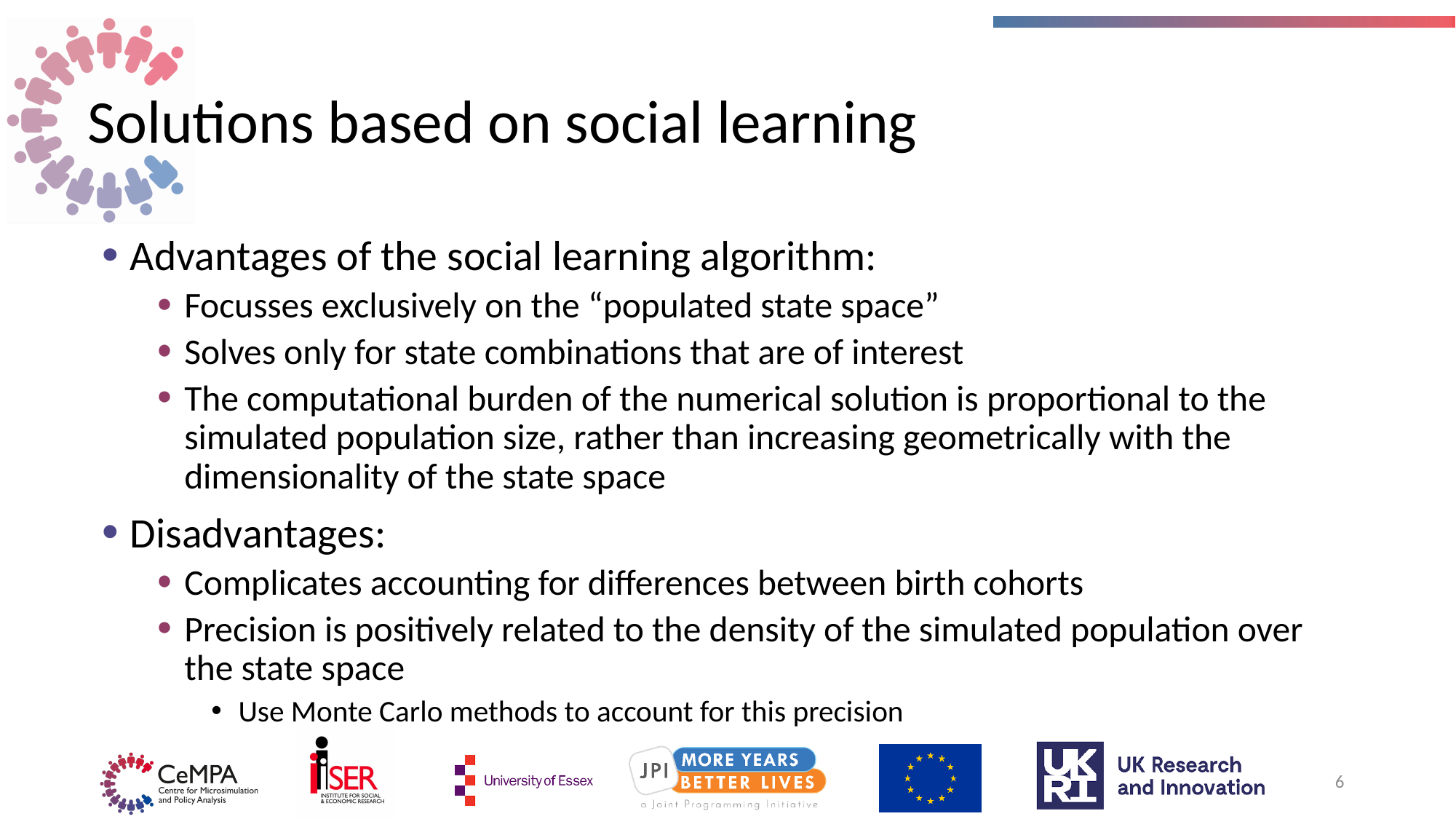

# Solutions based on social learning
Advantages of the social learning algorithm:
Focusses exclusively on the “populated state space”
Solves only for state combinations that are of interest
The computational burden of the numerical solution is proportional to the simulated population size, rather than increasing geometrically with the dimensionality of the state space
Disadvantages:
Complicates accounting for differences between birth cohorts
Precision is positively related to the density of the simulated population over the state space
Use Monte Carlo methods to account for this precision

6